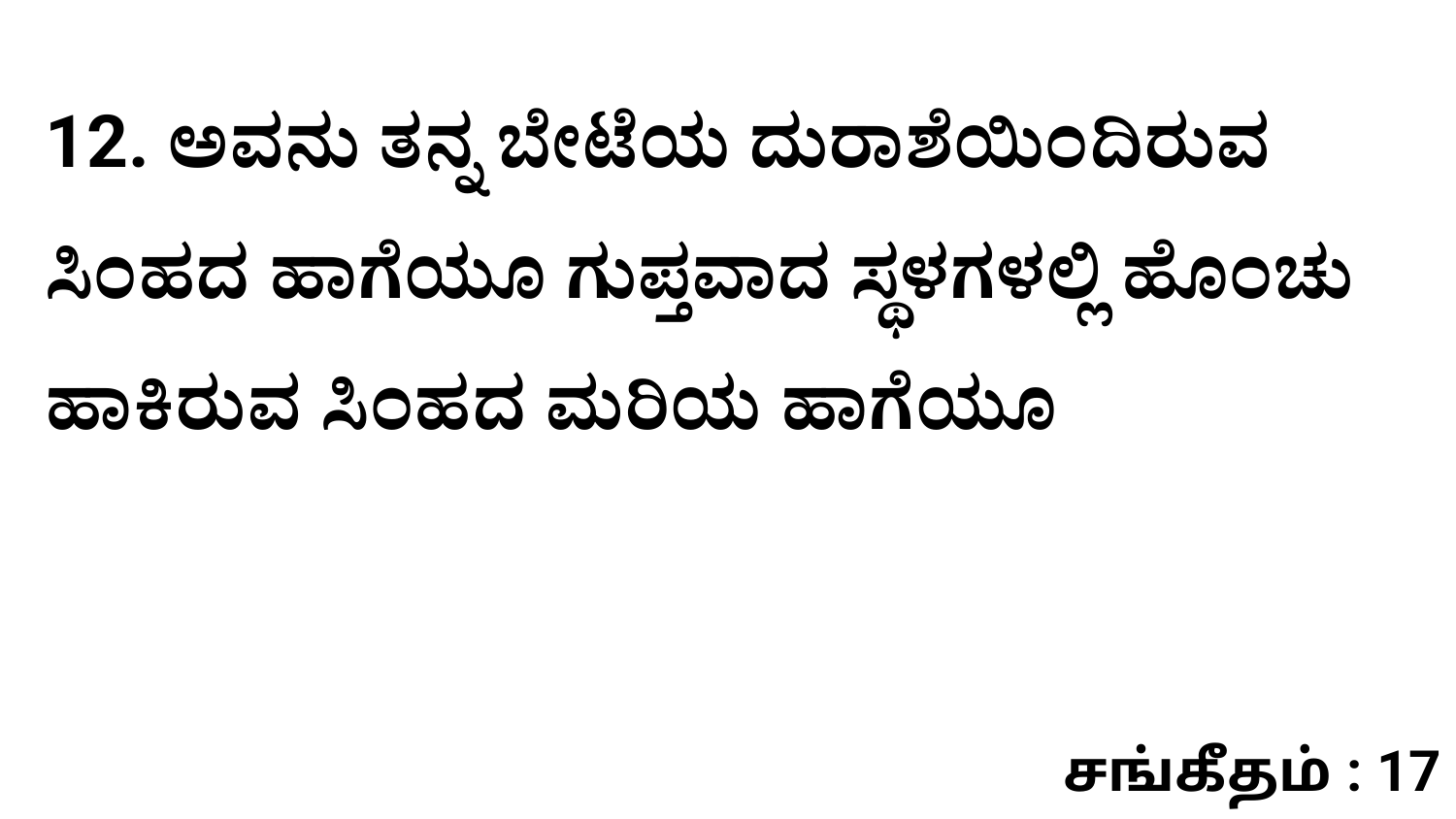

12. ಅವನು ತನ್ನ ಬೇಟೆಯ ದುರಾಶೆಯಿಂದಿರುವ ಸಿಂಹದ ಹಾಗೆಯೂ ಗುಪ್ತವಾದ ಸ್ಥಳಗಳಲ್ಲಿ ಹೊಂಚು ಹಾಕಿರುವ ಸಿಂಹದ ಮರಿಯ ಹಾಗೆಯೂ
சங்கீதம் : 17